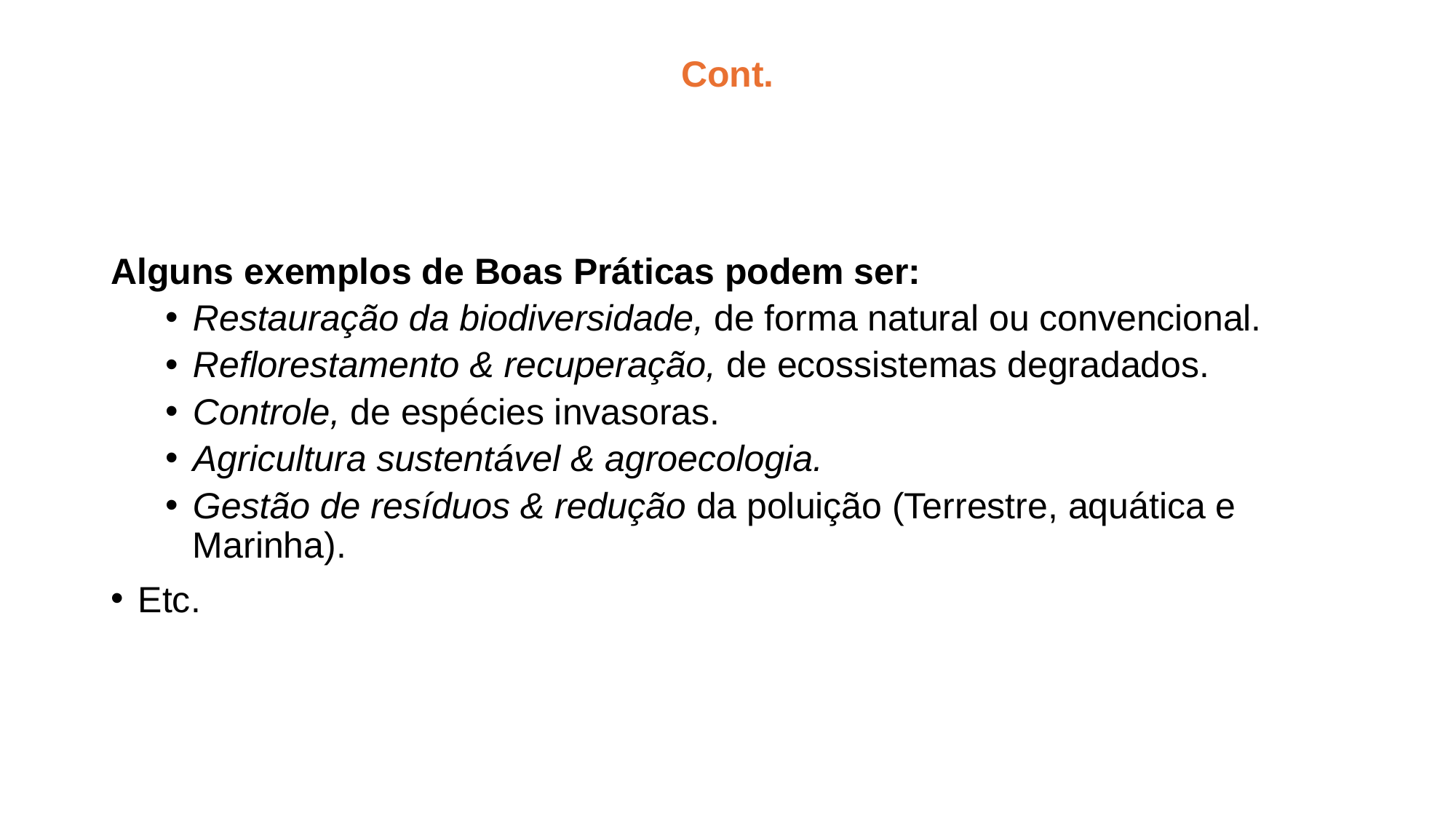

# Cont.

Alguns exemplos de Boas Práticas podem ser:
Restauração da biodiversidade, de forma natural ou convencional.
Reflorestamento & recuperação, de ecossistemas degradados.
Controle, de espécies invasoras.
Agricultura sustentável & agroecologia.
Gestão de resíduos & redução da poluição (Terrestre, aquática e Marinha).
Etc.